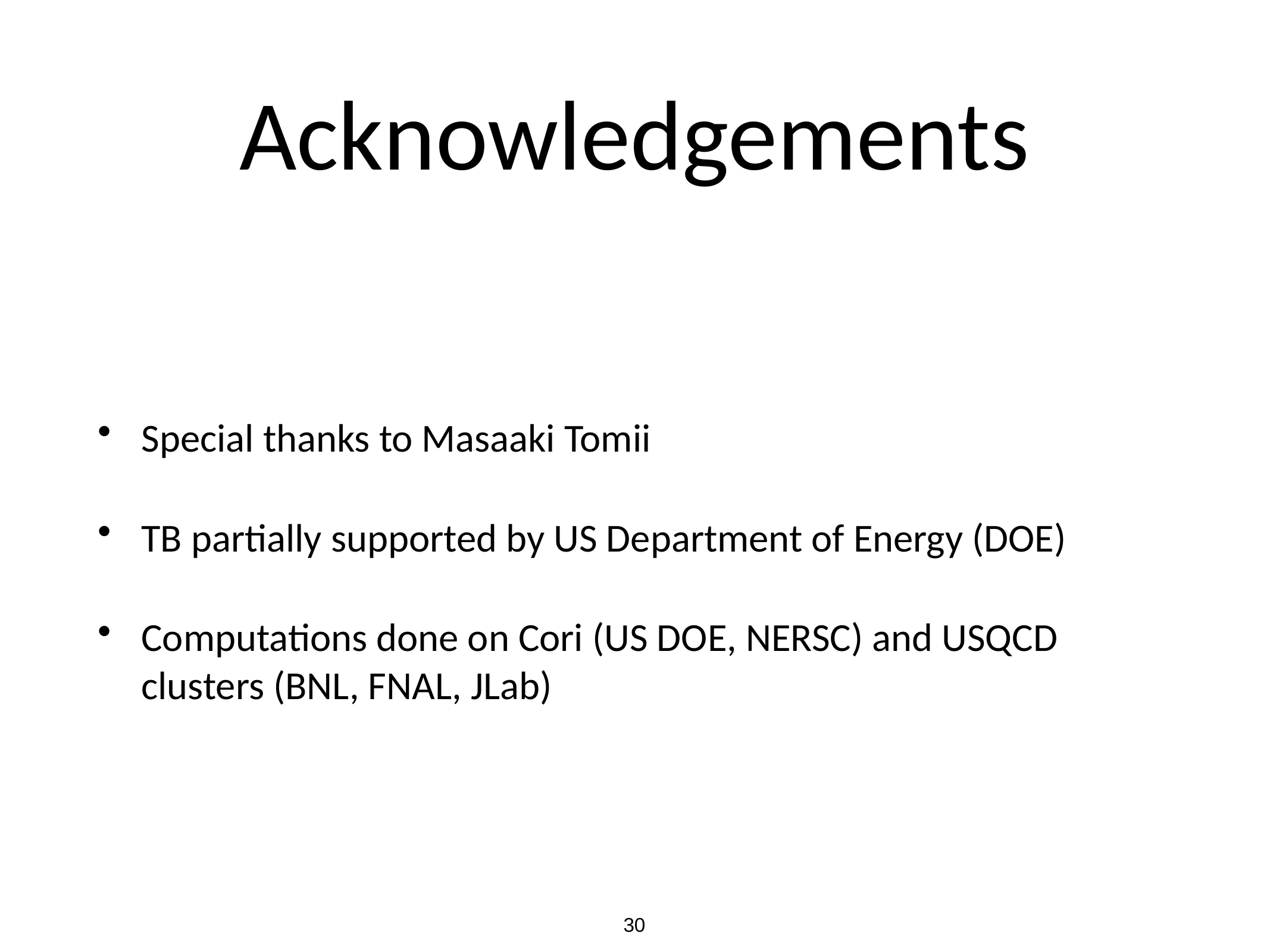

# Acknowledgements
Special thanks to Masaaki Tomii
TB partially supported by US Department of Energy (DOE)
Computations done on Cori (US DOE, NERSC) and USQCD clusters (BNL, FNAL, JLab)
30